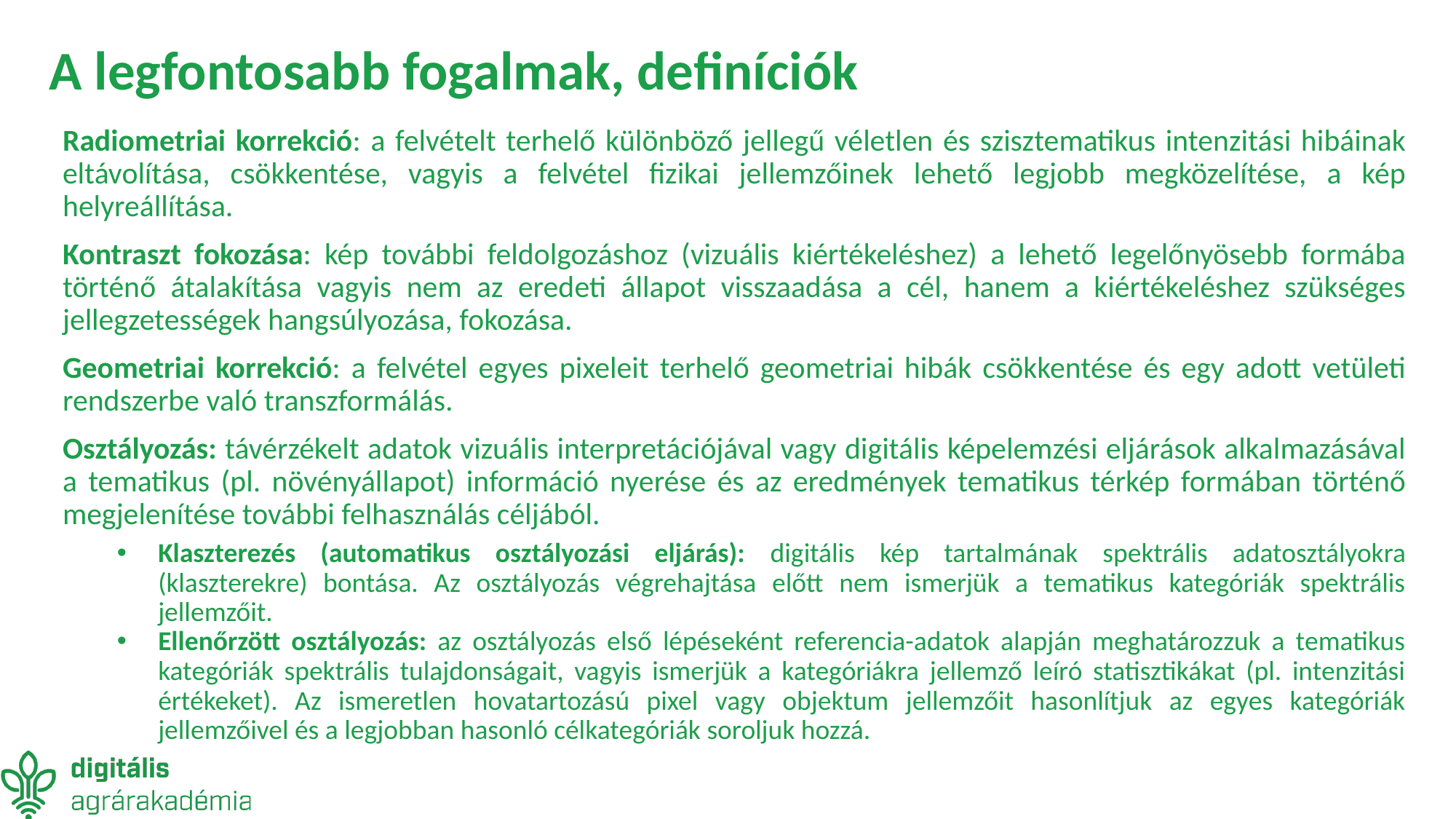

# A legfontosabb fogalmak, definíciók
Radiometriai korrekció: a felvételt terhelő különböző jellegű véletlen és szisztematikus intenzitási hibáinak eltávolítása, csökkentése, vagyis a felvétel fizikai jellemzőinek lehető legjobb megközelítése, a kép helyreállítása.
Kontraszt fokozása: kép további feldolgozáshoz (vizuális kiértékeléshez) a lehető legelőnyösebb formába történő átalakítása vagyis nem az eredeti állapot visszaadása a cél, hanem a kiértékeléshez szükséges jellegzetességek hangsúlyozása, fokozása.
Geometriai korrekció: a felvétel egyes pixeleit terhelő geometriai hibák csökkentése és egy adott vetületi rendszerbe való transzformálás.
Osztályozás: távérzékelt adatok vizuális interpretációjával vagy digitális képelemzési eljárások alkalmazásával a tematikus (pl. növényállapot) információ nyerése és az eredmények tematikus térkép formában történő megjelenítése további felhasználás céljából.
Klaszterezés (automatikus osztályozási eljárás): digitális kép tartalmának spektrális adatosztályokra (klaszterekre) bontása. Az osztályozás végrehajtása előtt nem ismerjük a tematikus kategóriák spektrális jellemzőit.
Ellenőrzött osztályozás: az osztályozás első lépéseként referencia-adatok alapján meghatározzuk a tematikus kategóriák spektrális tulajdonságait, vagyis ismerjük a kategóriákra jellemző leíró statisztikákat (pl. intenzitási értékeket). Az ismeretlen hovatartozású pixel vagy objektum jellemzőit hasonlítjuk az egyes kategóriák jellemzőivel és a legjobban hasonló célkategóriák soroljuk hozzá.